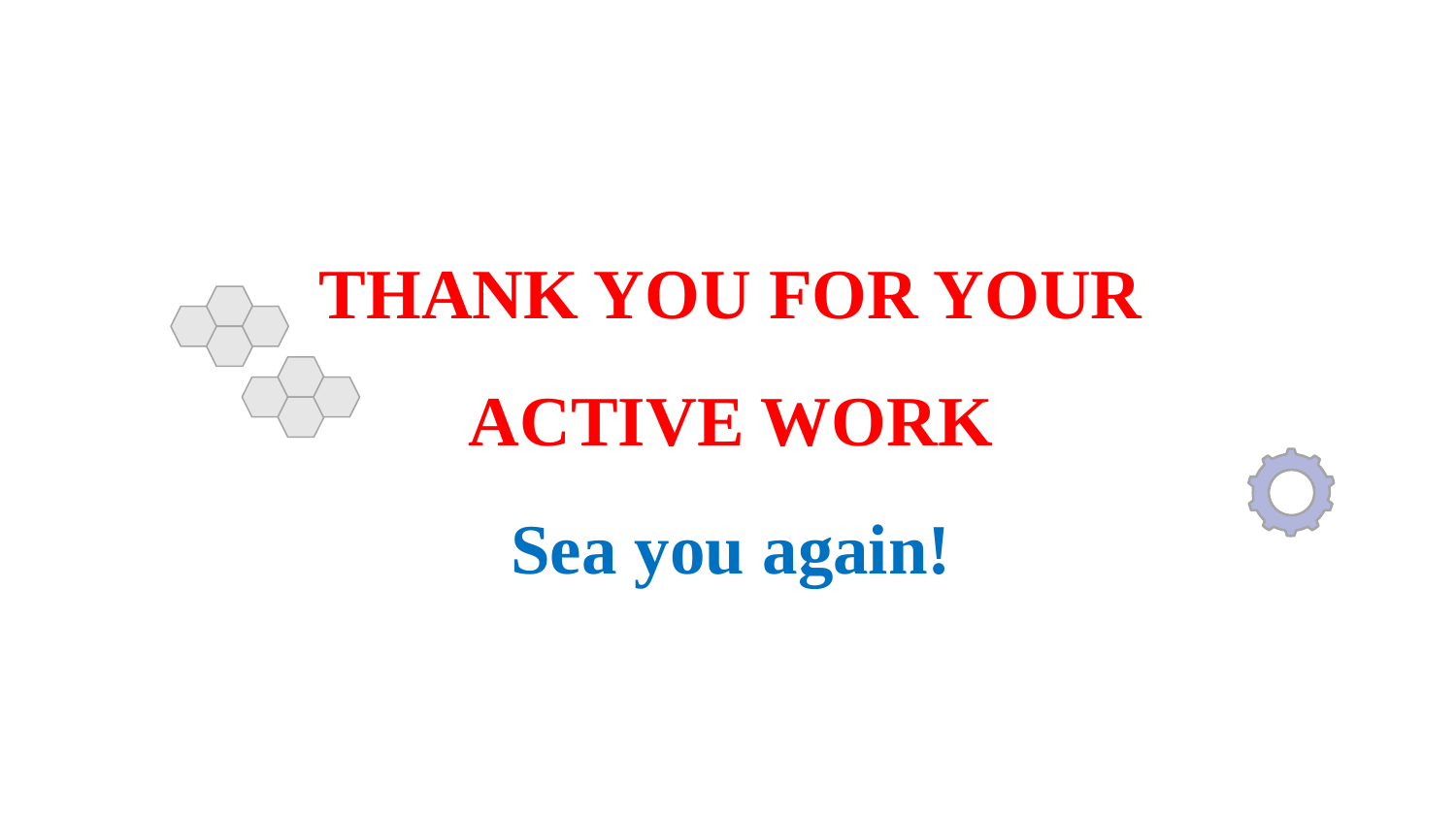

# THANK YOU FOR YOUR ACTIVE WORK Sea you again!

Please keep this slide for attribution